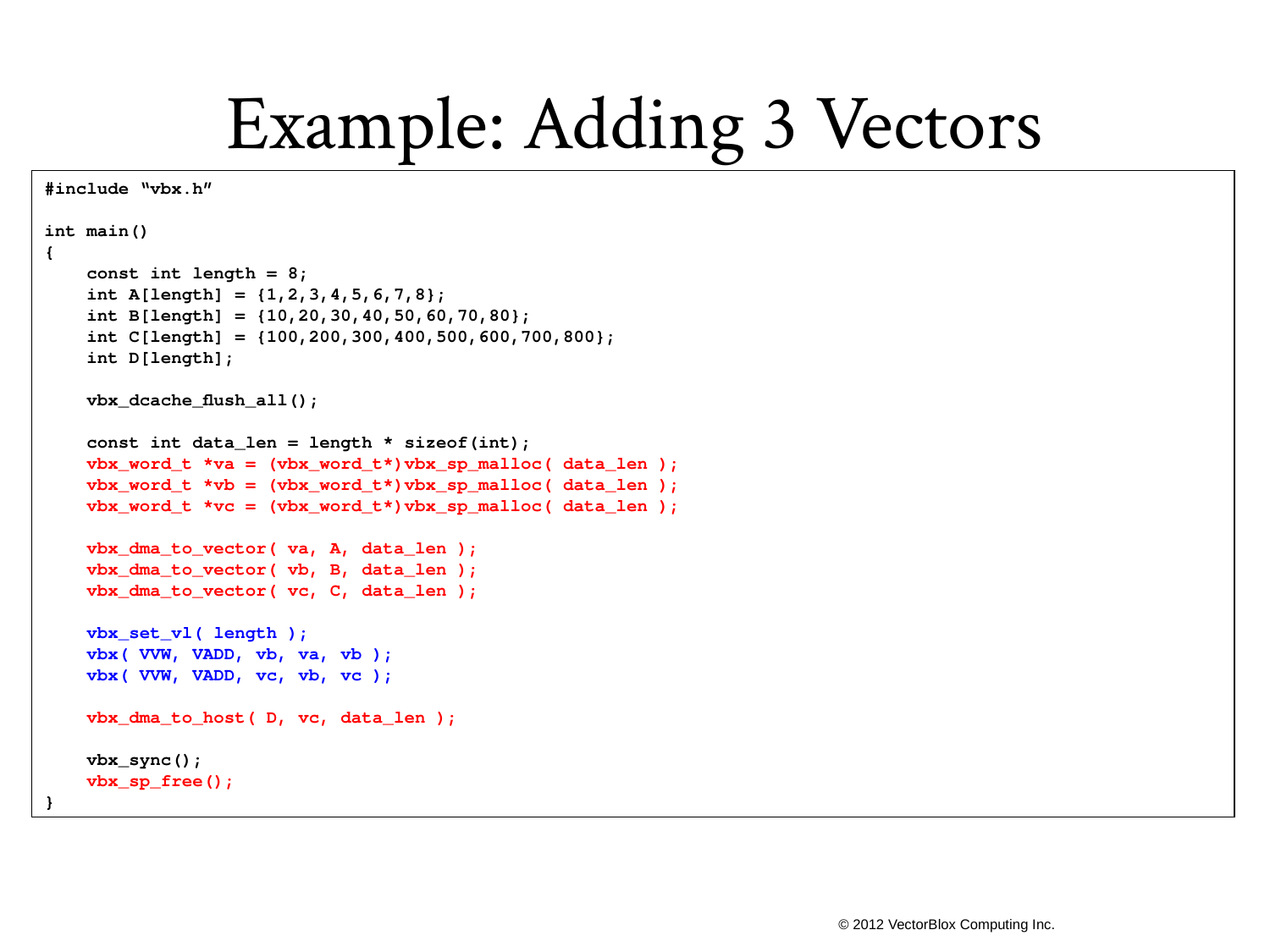

# Example: Adding 3 Vectors
#include “vbx.h”

int main()
{
    const int length = 8;
    int A[length] = {1,2,3,4,5,6,7,8};
    int B[length] = {10,20,30,40,50,60,70,80};
    int C[length] = {100,200,300,400,500,600,700,800};
    int D[length];

    vbx_dcache_flush_all();

    const int data_len = length * sizeof(int);
    vbx_word_t *va = (vbx_word_t*)vbx_sp_malloc( data_len );
    vbx_word_t *vb = (vbx_word_t*)vbx_sp_malloc( data_len );
    vbx_word_t *vc = (vbx_word_t*)vbx_sp_malloc( data_len );

    vbx_dma_to_vector( va, A, data_len );
    vbx_dma_to_vector( vb, B, data_len );
    vbx_dma_to_vector( vc, C, data_len );

    vbx_set_vl( length );
    vbx( VVW, VADD, vb, va, vb );
    vbx( VVW, VADD, vc, vb, vc );

    vbx_dma_to_host( D, vc, data_len );

    vbx_sync();
    vbx_sp_free();
}
					© 2012 VectorBlox Computing Inc.